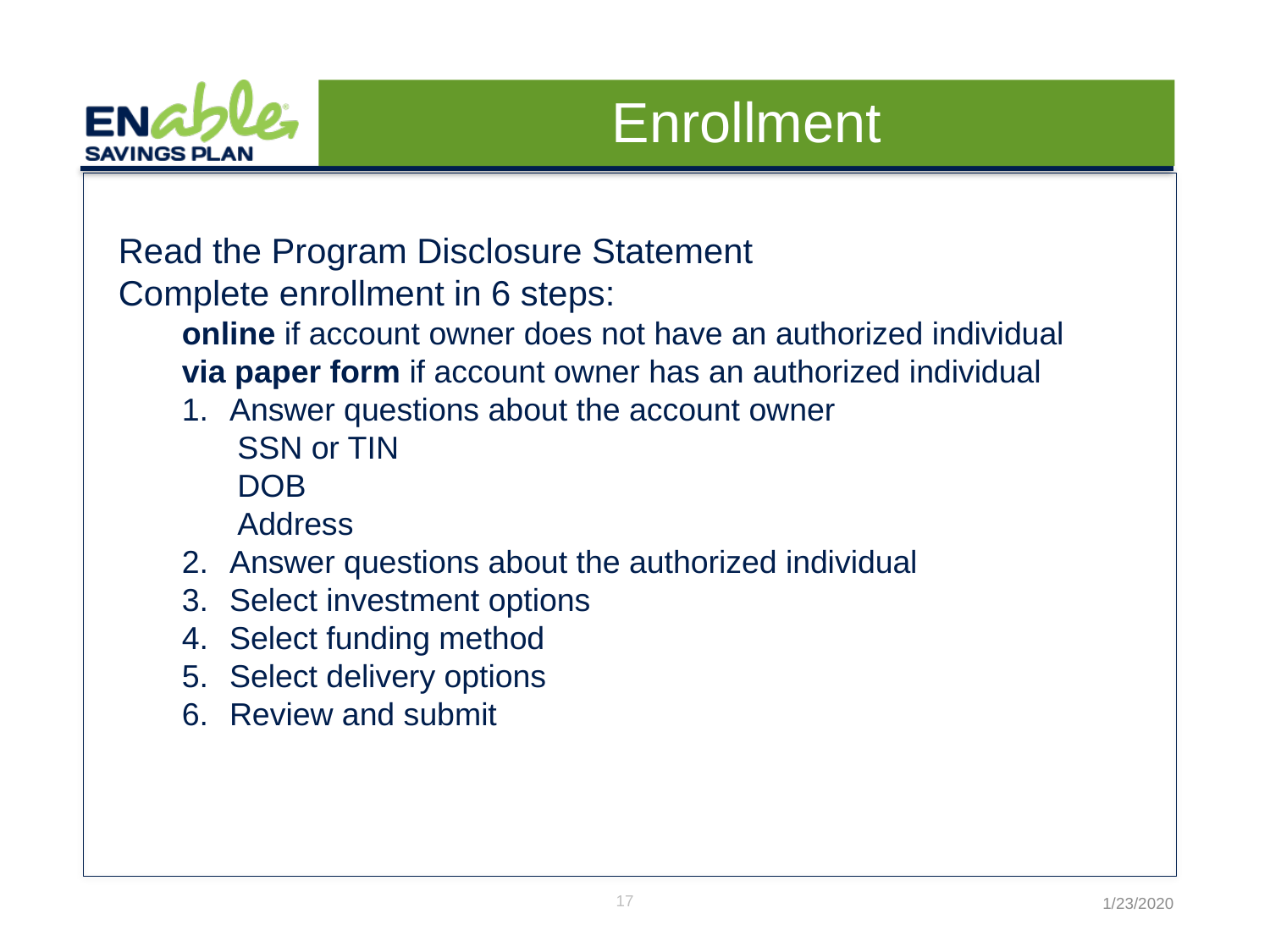

# Enrollment
Read the Program Disclosure Statement
Complete enrollment in 6 steps:
online if account owner does not have an authorized individual
via paper form if account owner has an authorized individual
Answer questions about the account owner
SSN or TIN
DOB
Address
Answer questions about the authorized individual
Select investment options
Select funding method
Select delivery options
Review and submit

17
1/23/2020